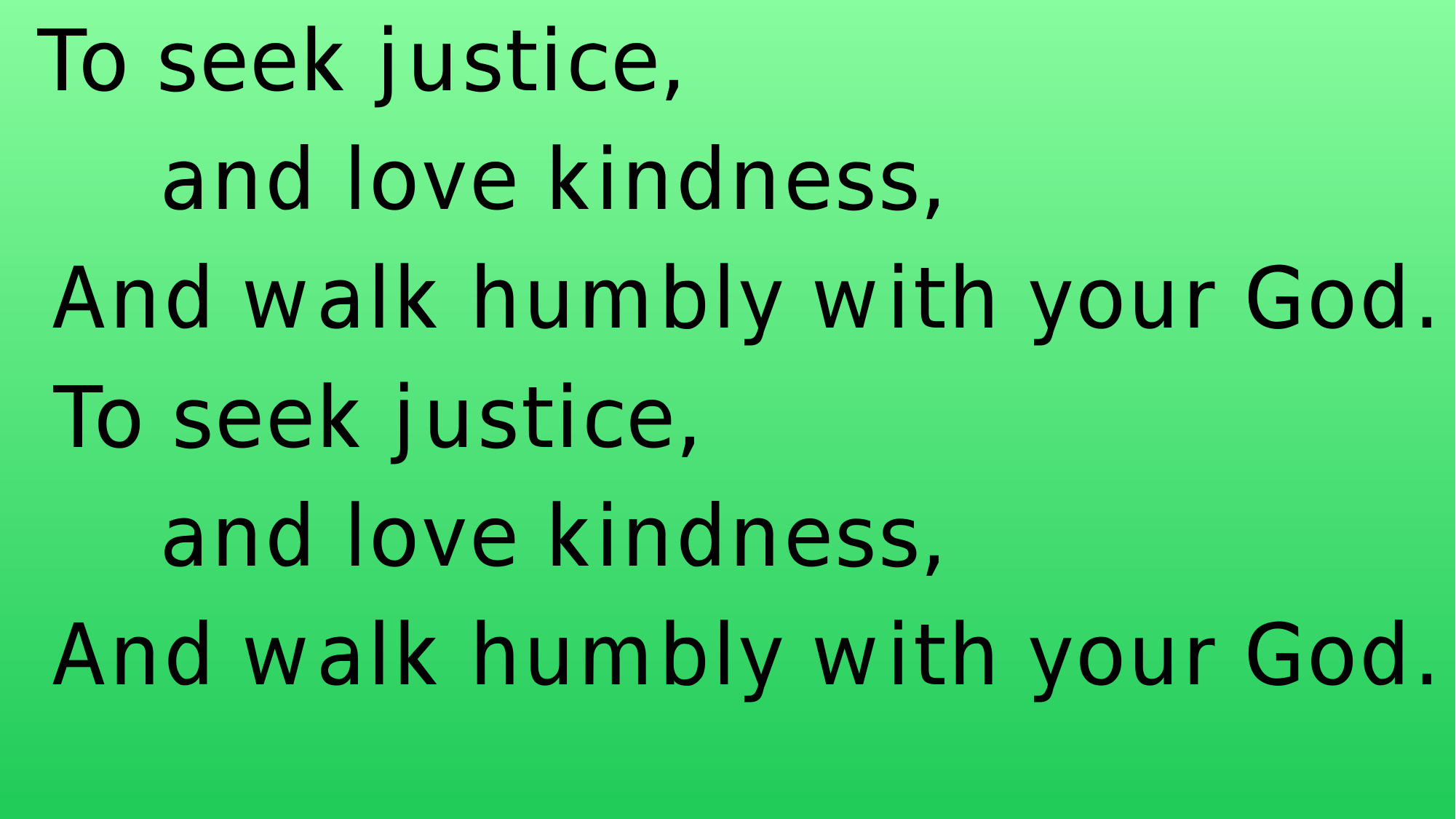

To seek justice,
		and love kindness,
	And walk humbly with your God.
	To seek justice,
		and love kindness,
	And walk humbly with your God.